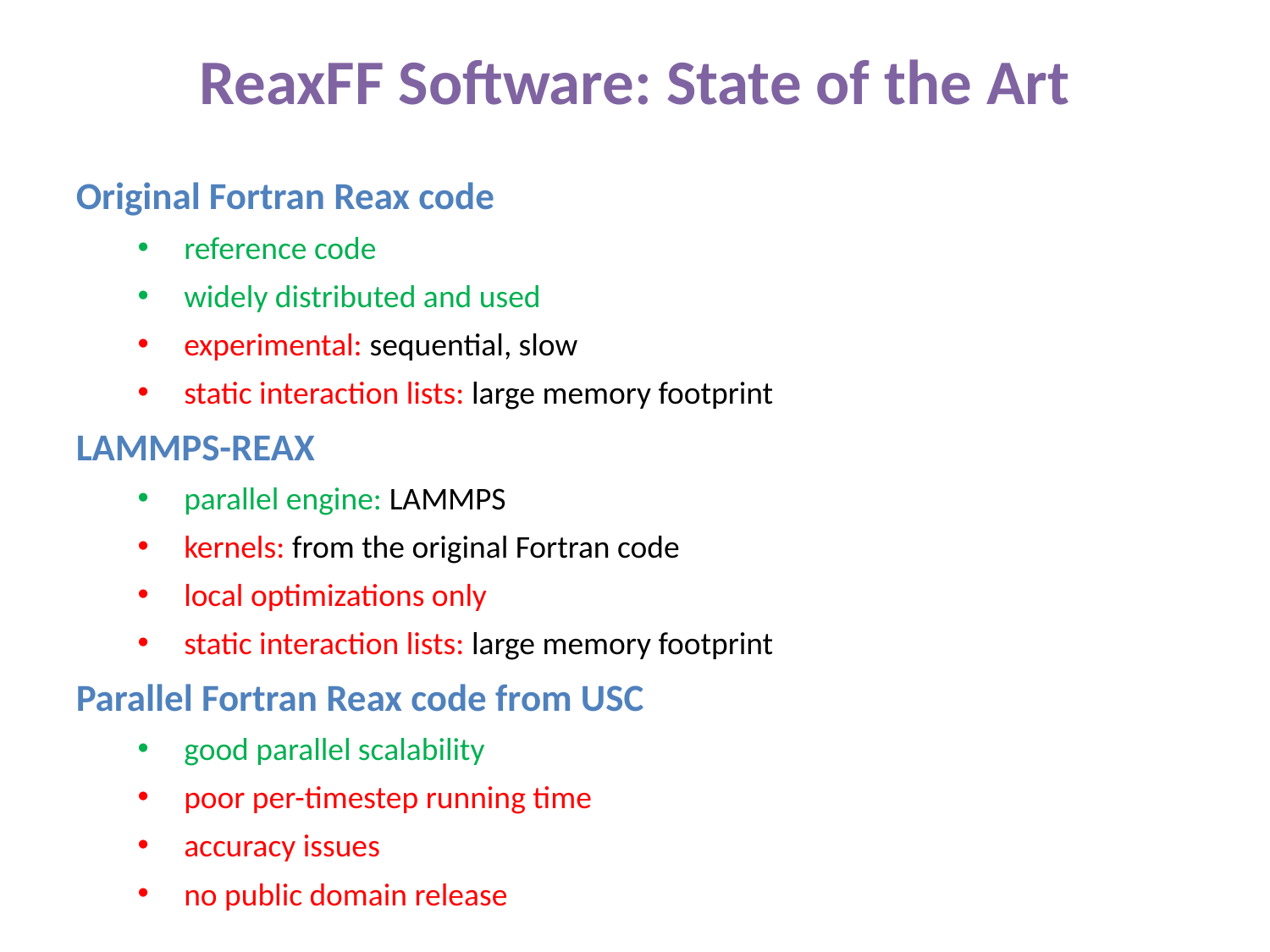

ReaxFF Software: State of the Art
Original Fortran Reax code
reference code
widely distributed and used
experimental: sequential, slow
static interaction lists: large memory footprint
LAMMPS-REAX
parallel engine: LAMMPS
kernels: from the original Fortran code
local optimizations only
static interaction lists: large memory footprint
Parallel Fortran Reax code from USC
good parallel scalability
poor per-timestep running time
accuracy issues
no public domain release